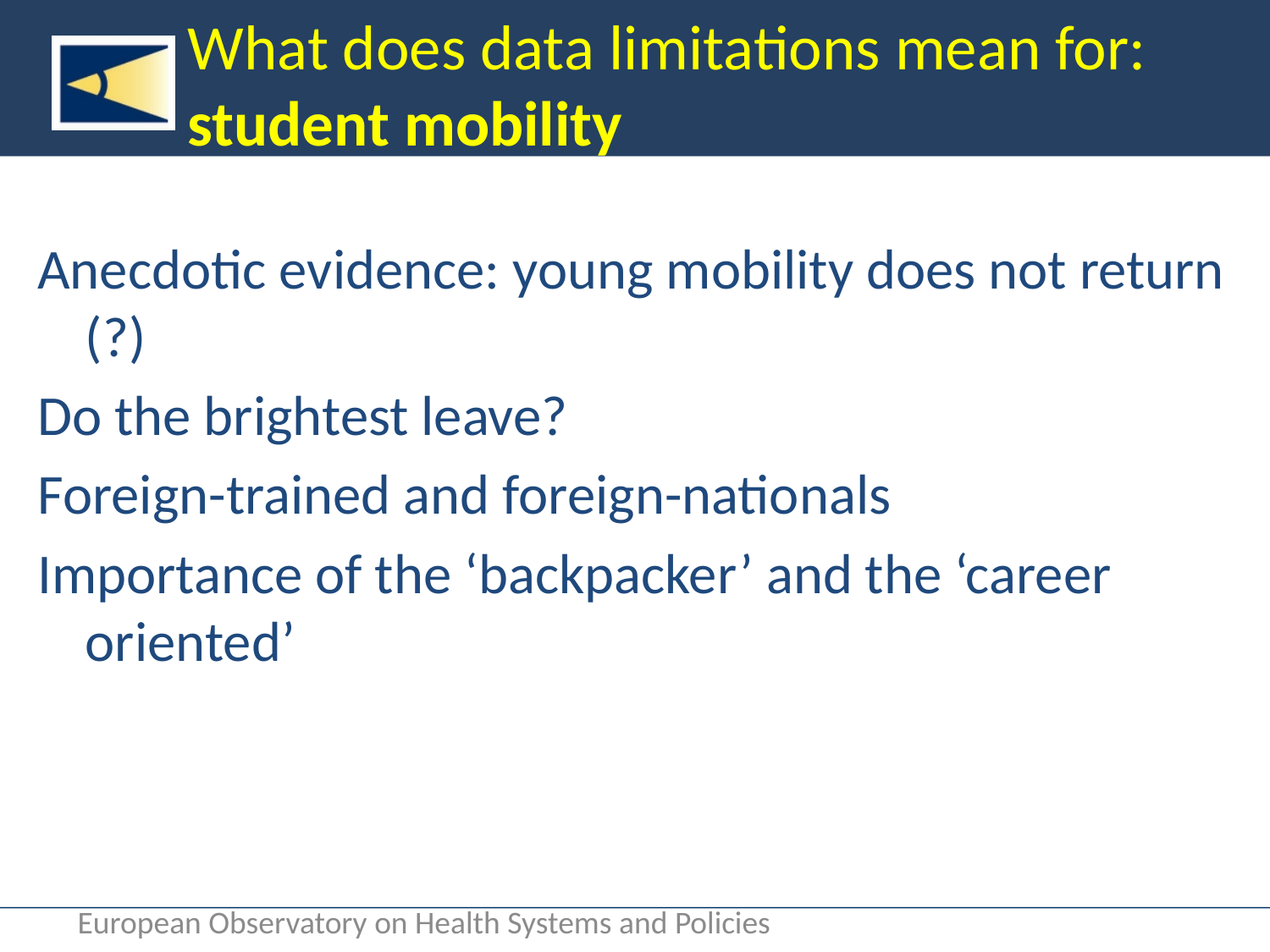

# What does data limitations mean for: student mobility
Anecdotic evidence: young mobility does not return (?)
Do the brightest leave?
Foreign-trained and foreign-nationals
Importance of the ‘backpacker’ and the ‘career oriented’